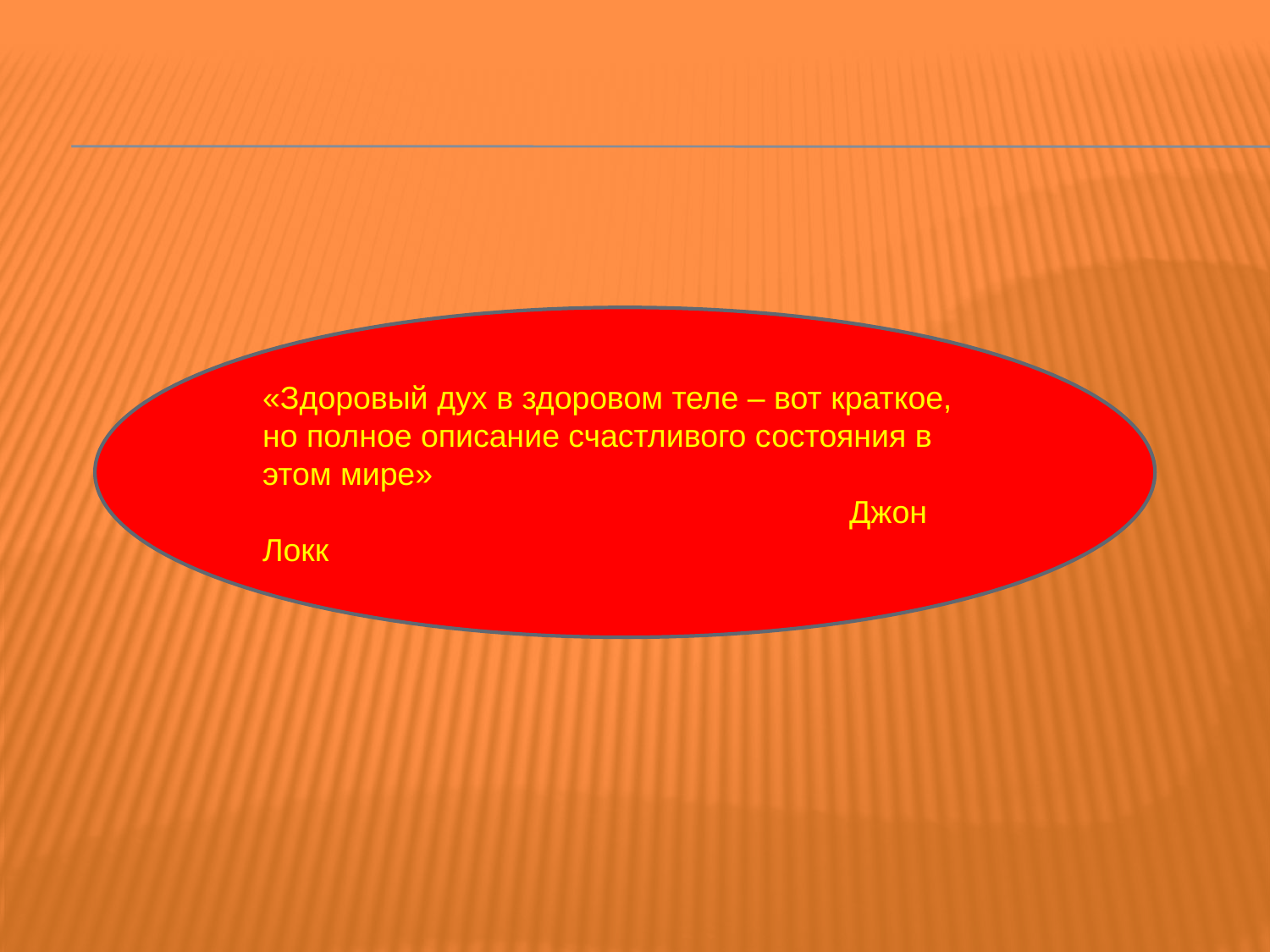

«Здоровый дух в здоровом теле – вот краткое,
но полное описание счастливого состояния в этом мире»
                                                                  Джон Локк